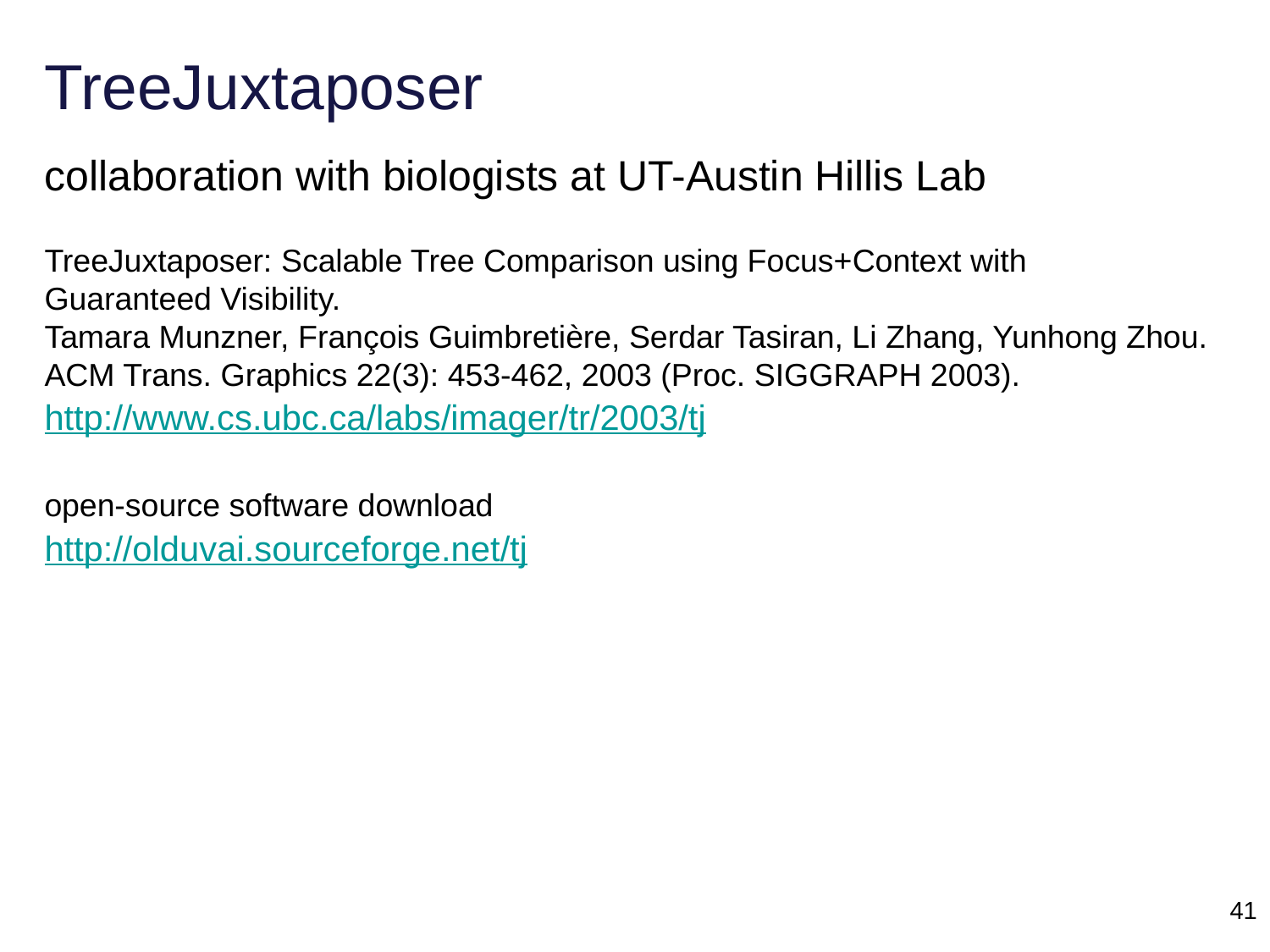

# TreeJuxtaposer
collaboration with biologists at UT-Austin Hillis Lab

TreeJuxtaposer: Scalable Tree Comparison using Focus+Context with
Guaranteed Visibility.
Tamara Munzner, François Guimbretière, Serdar Tasiran, Li Zhang, Yunhong Zhou.
ACM Trans. Graphics 22(3): 453-462, 2003 (Proc. SIGGRAPH 2003).
http://www.cs.ubc.ca/labs/imager/tr/2003/tj

open-source software download
http://olduvai.sourceforge.net/tj

41